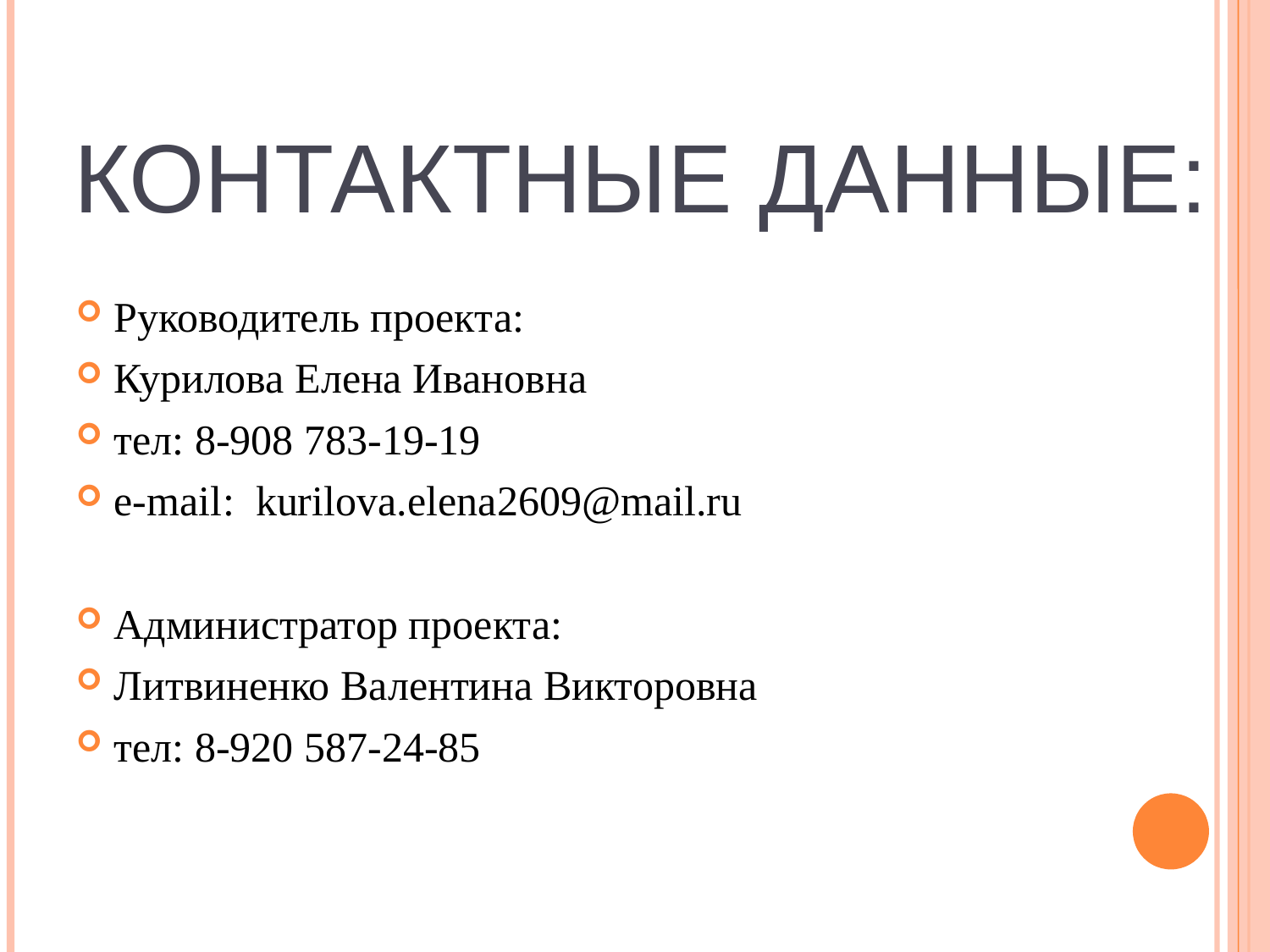

# КОНТАКТНЫЕ ДАННЫЕ:

Руководитель проекта:
Курилова Елена Ивановна
тел: 8-908 783-19-19
e-mail:  kurilova.elena2609@mail.ru

Администратор проекта:
Литвиненко Валентина Викторовна
тел: 8-920 587-24-85